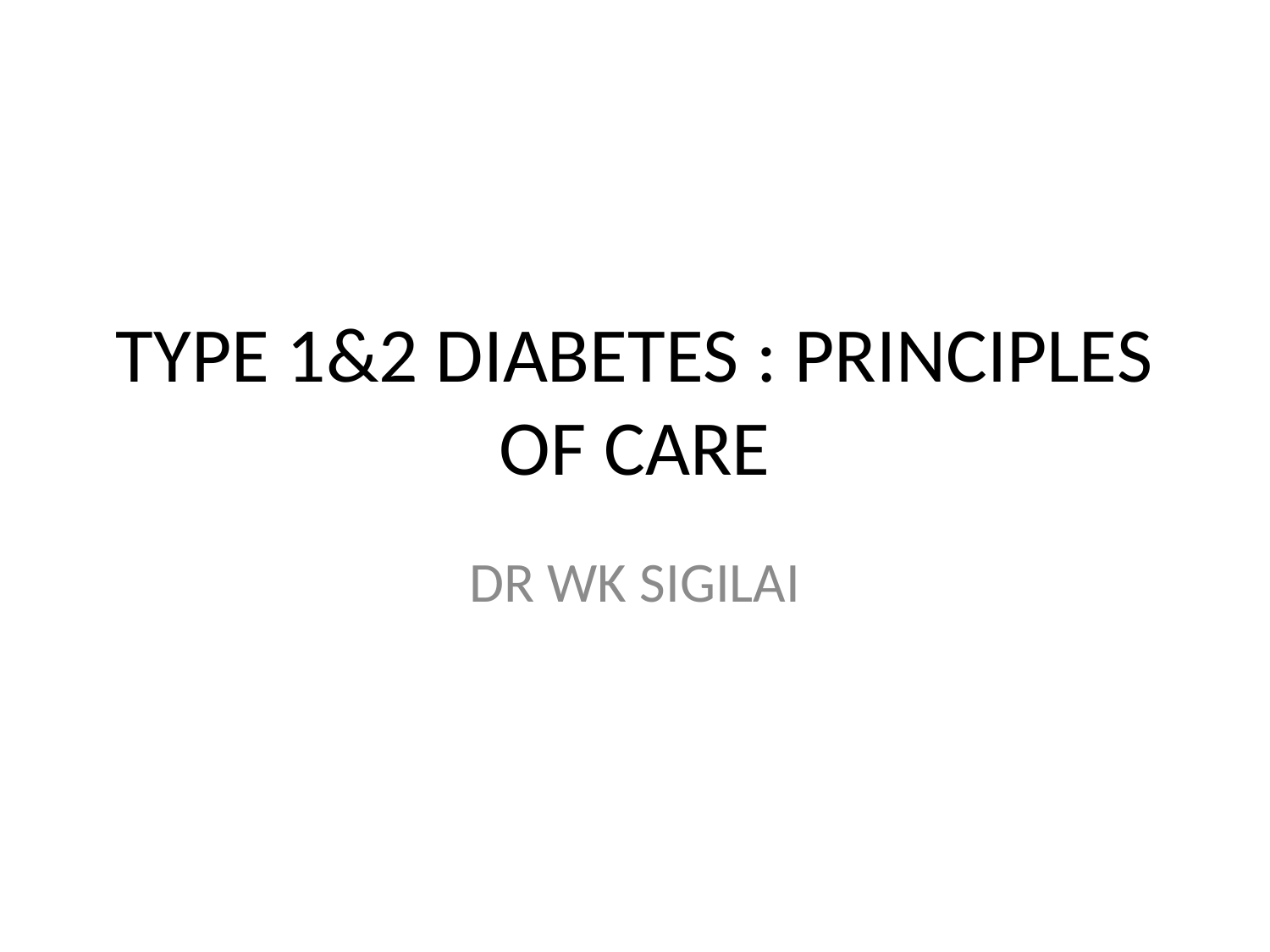

# TYPE 1&2 DIABETES : PRINCIPLES OF CARE
DR WK SIGILAI